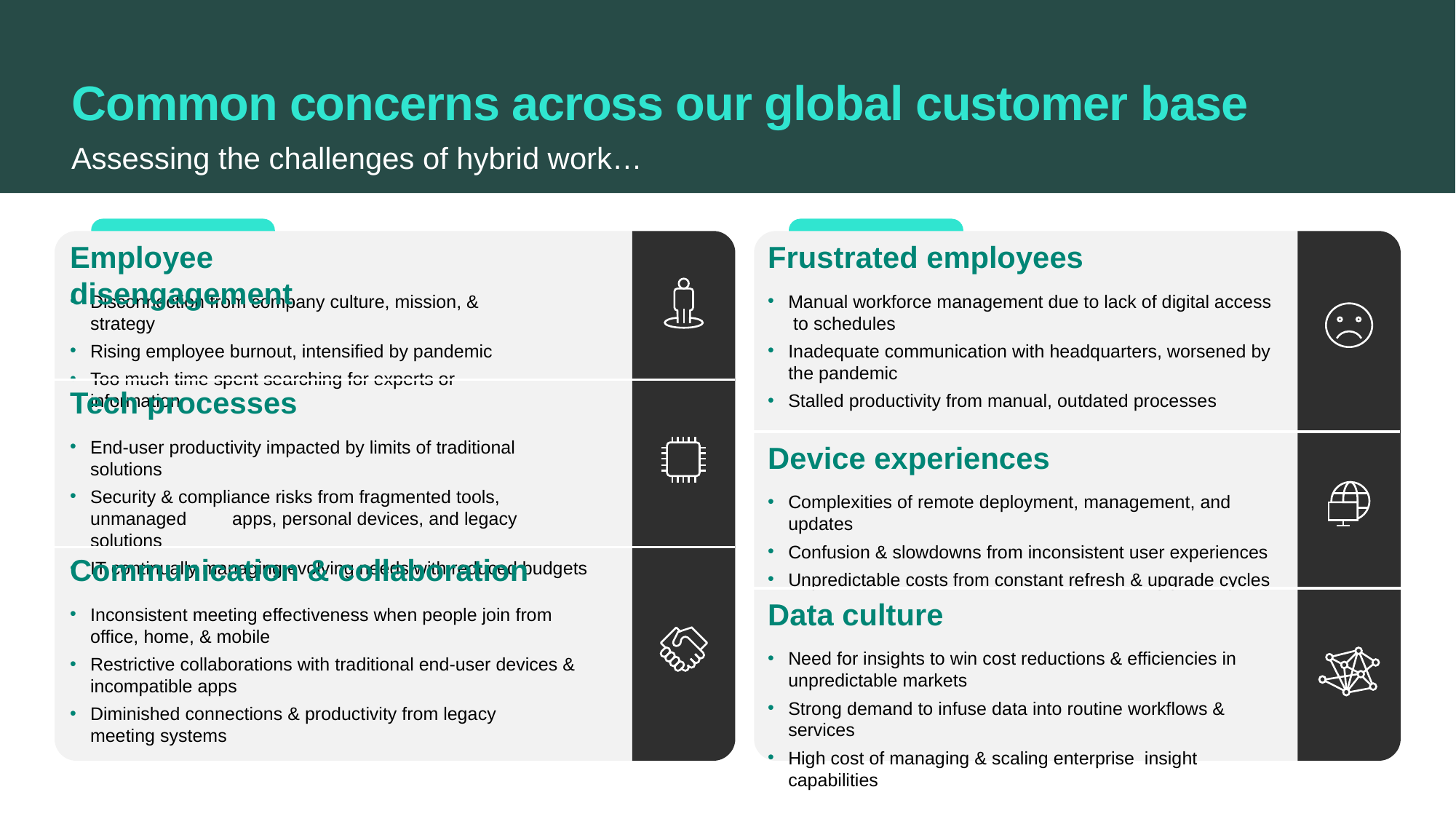

# Common concerns across our global customer base
Assessing the challenges of hybrid work…

Employee disengagement
Disconnection from company culture, mission, & strategy
Rising employee burnout, intensified by pandemic
Too much time spent searching for experts or information

Tech processes
End-user productivity impacted by limits of traditional solutions
Security & compliance risks from fragmented tools, unmanaged         apps, personal devices, and legacy solutions
IT continually managing evolving needs with reduced budgets

Communication & collaboration
Inconsistent meeting effectiveness when people join from office, home, & mobile
Restrictive collaborations with traditional end-user devices & incompatible apps
Diminished connections & productivity from legacy                meeting systems

Frustrated employees
Manual workforce management due to lack of digital access    to schedules
Inadequate communication with headquarters, worsened by the pandemic
Stalled productivity from manual, outdated processes

Device experiences
Complexities of remote deployment, management, and updates
Confusion & slowdowns from inconsistent user experiences
Unpredictable costs from constant refresh & upgrade cycles

Data culture
Need for insights to win cost reductions & efficiencies in unpredictable markets
Strong demand to infuse data into routine workflows & services
High cost of managing & scaling enterprise  insight capabilities